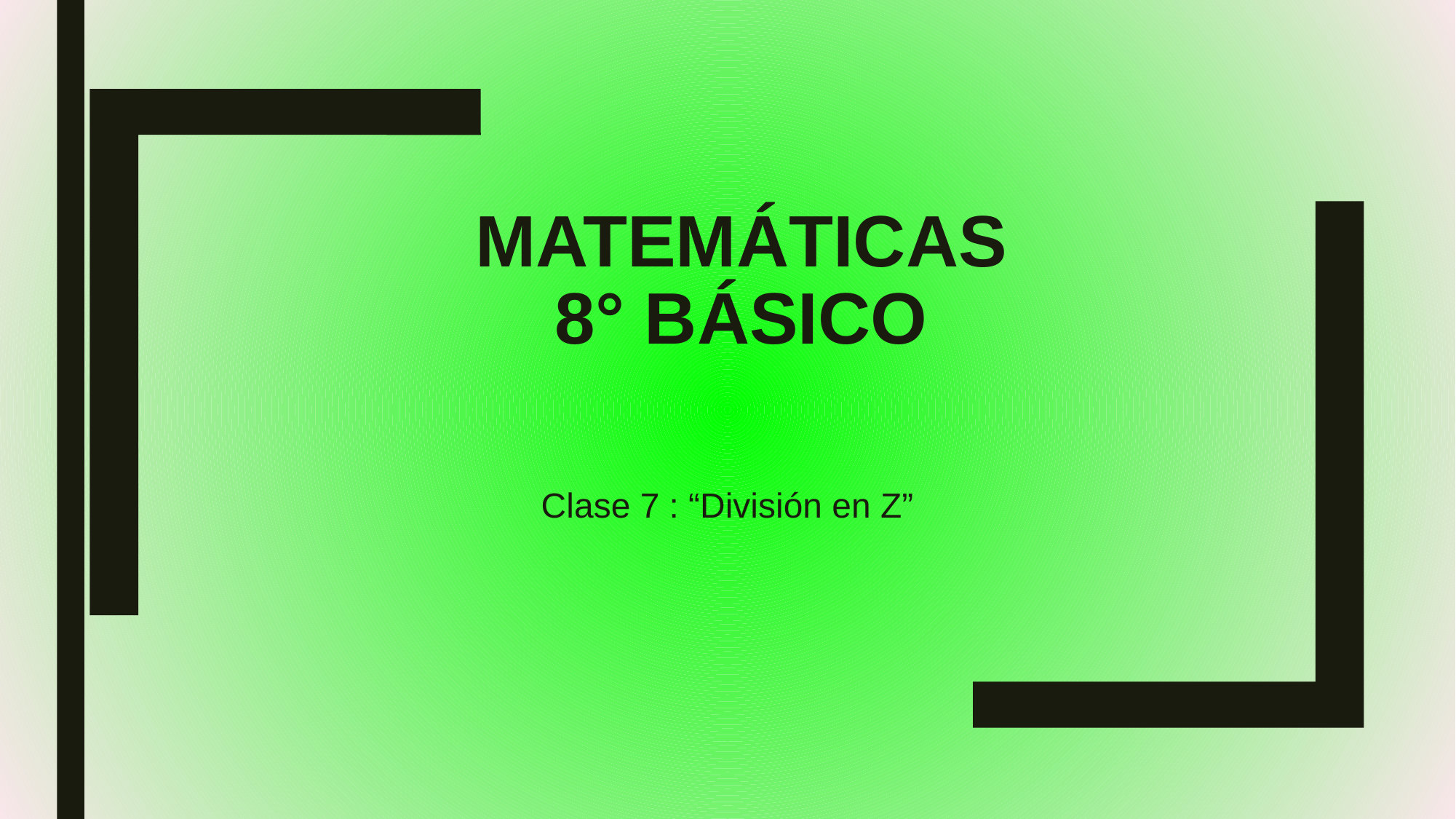

# Matemáticas 8° básico
Clase 7 : “División en Z”